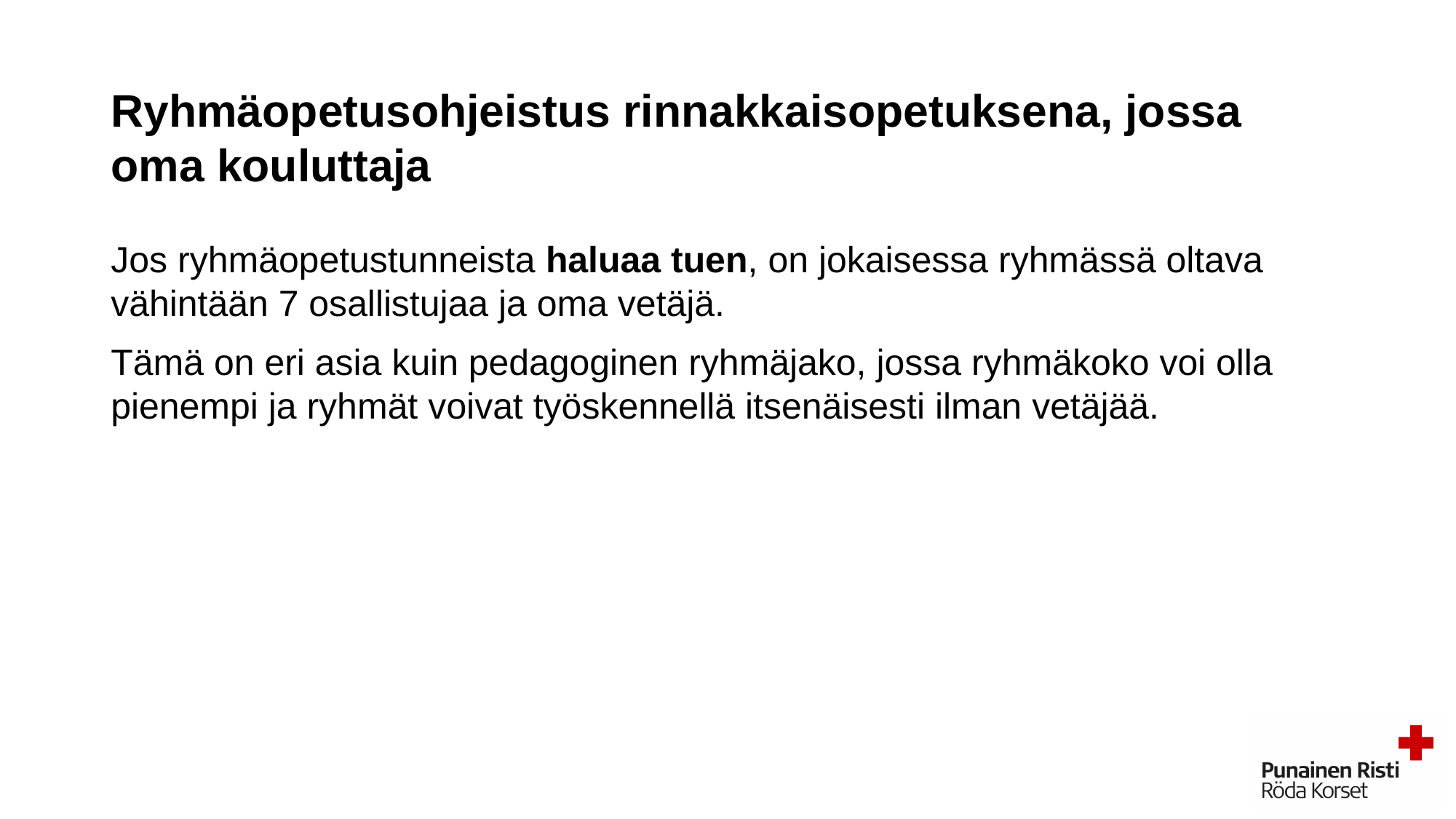

# Ryhmäopetusohjeistus rinnakkaisopetuksena, jossa oma kouluttaja
Jos ryhmäopetustunneista haluaa tuen, on jokaisessa ryhmässä oltava vähintään 7 osallistujaa ja oma vetäjä.
Tämä on eri asia kuin pedagoginen ryhmäjako, jossa ryhmäkoko voi olla pienempi ja ryhmät voivat työskennellä itsenäisesti ilman vetäjää.